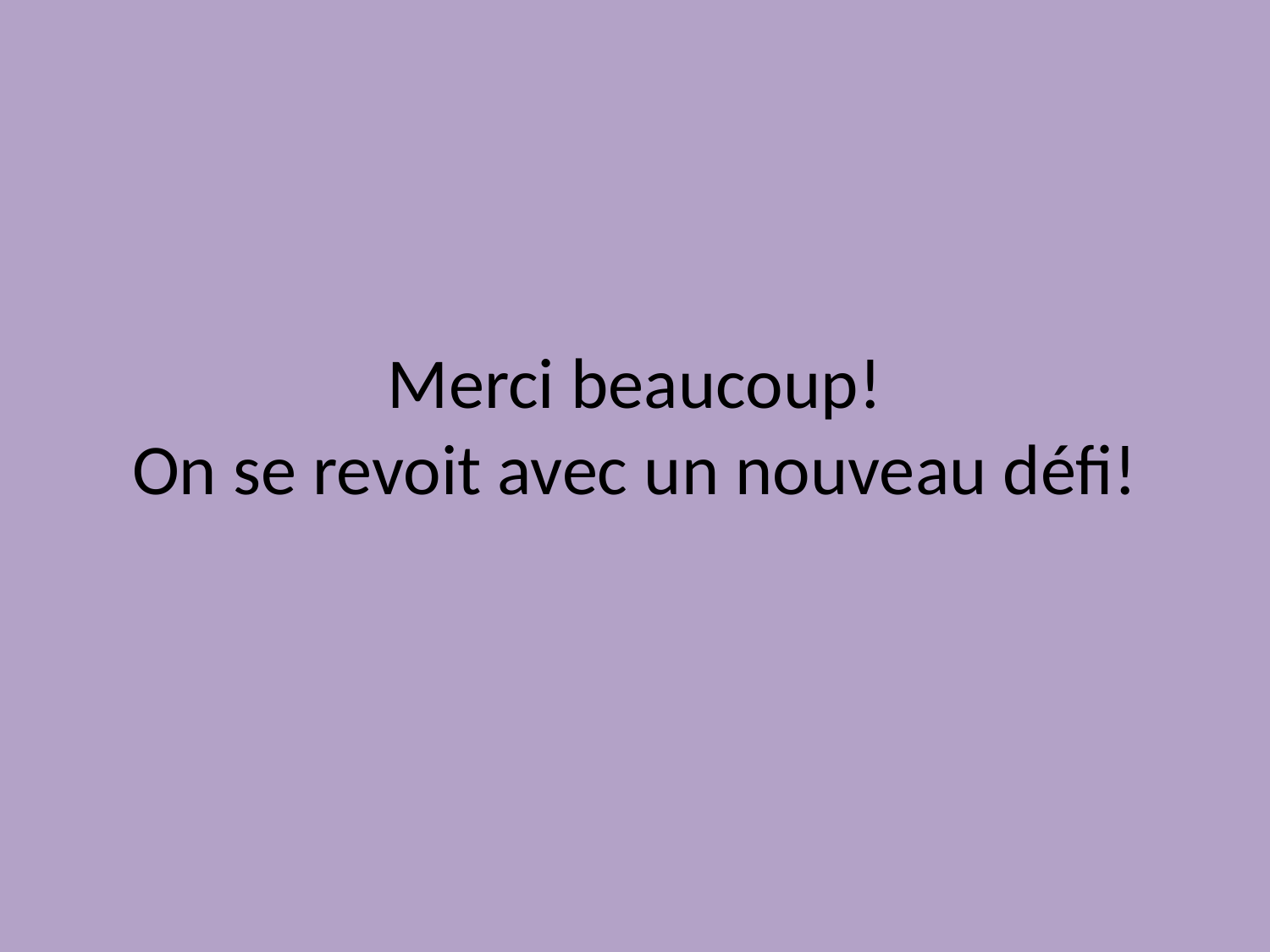

# Merci beaucoup! On se revoit avec un nouveau défi!